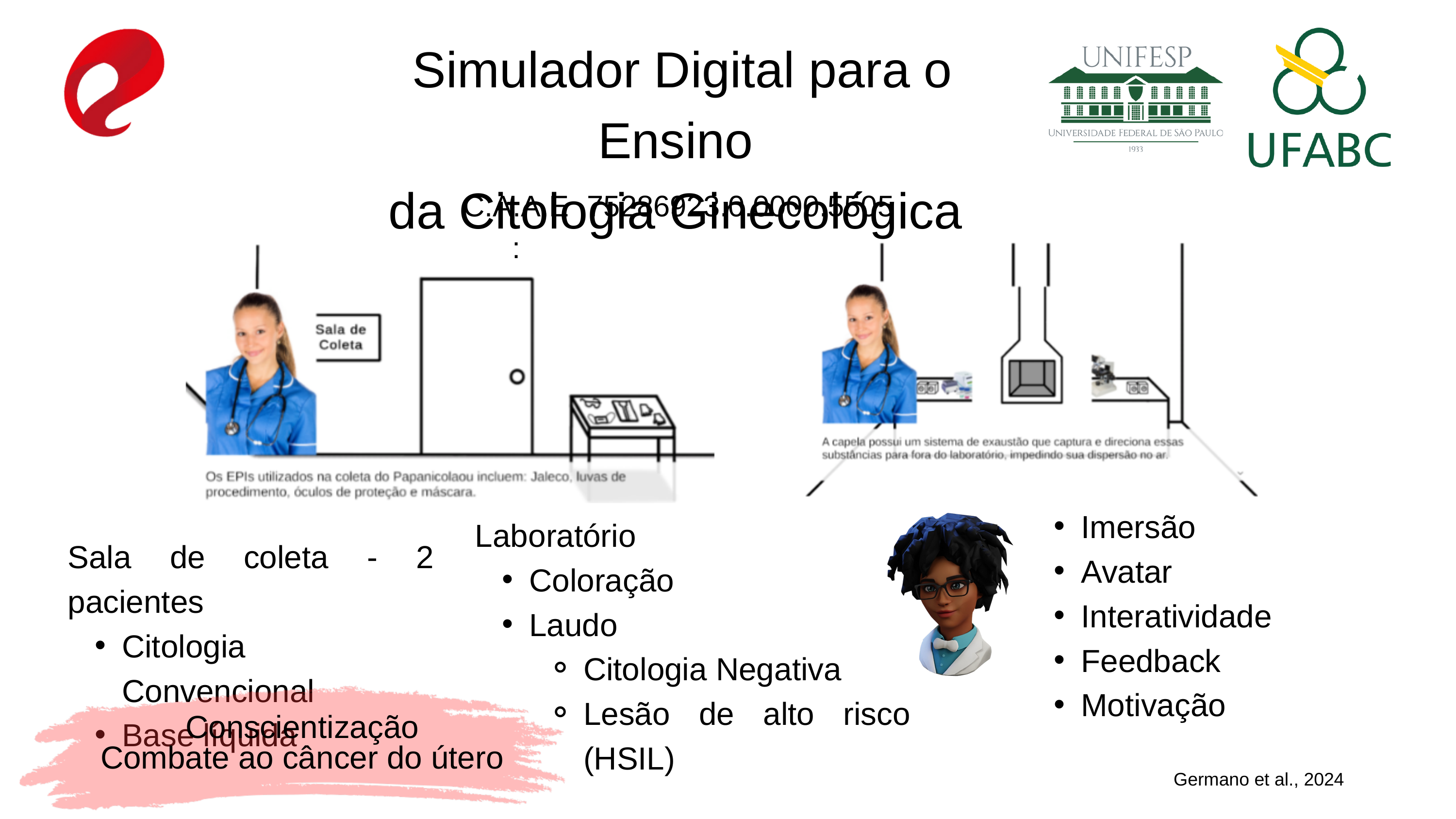

Simulador Digital para o Ensino
da Citologia Ginecológica

C.A.A.E:
75286923.0.0000.5505

Imersão
Avatar
Interatividade
Feedback
Motivação
Laboratório
Coloração
Laudo
Citologia Negativa
Lesão de alto risco (HSIL)
Sala de coleta - 2 pacientes
Citologia Convencional
Base líquida

Conscientização
Combate ao câncer do útero

Germano et al., 2024